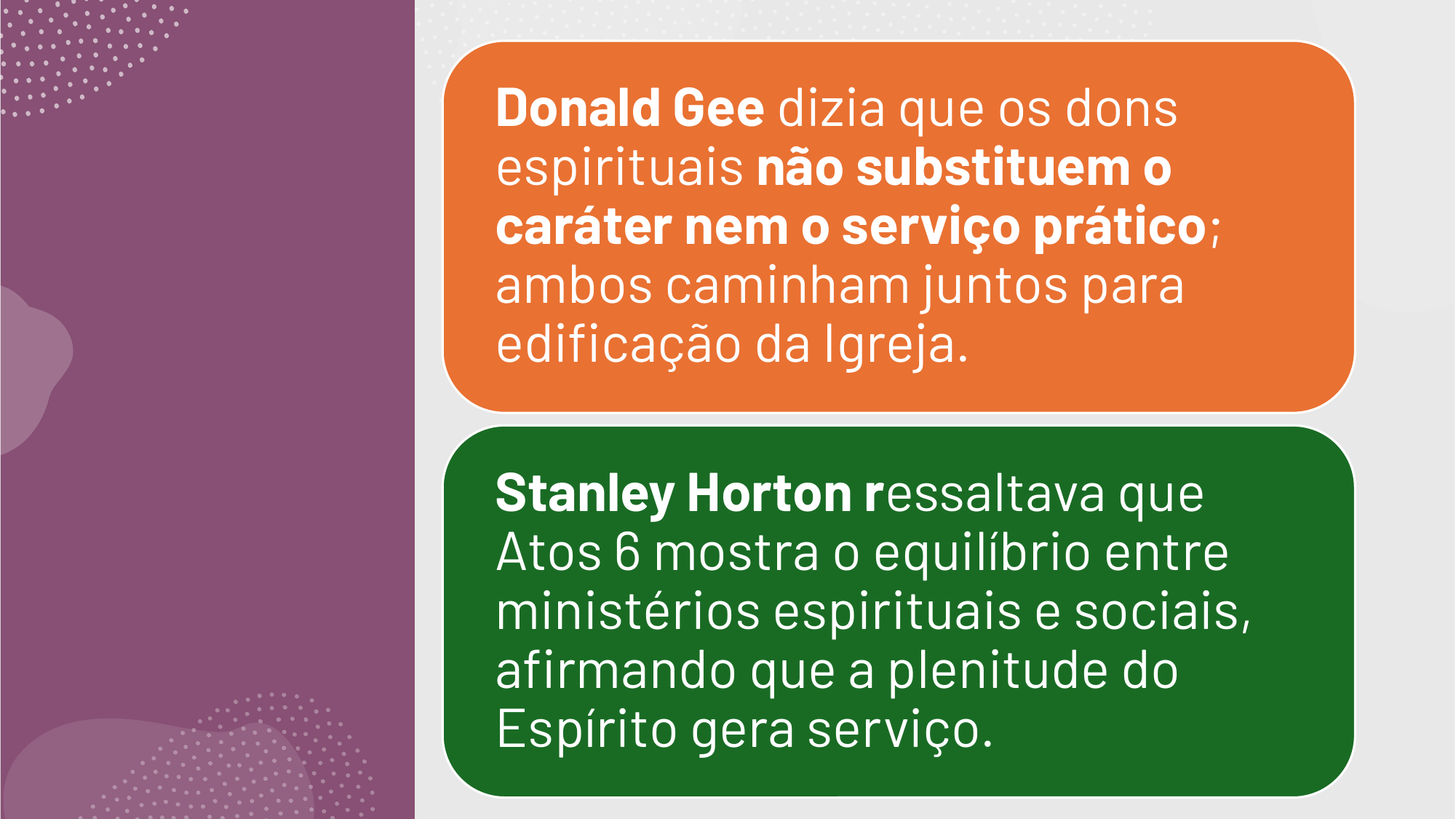

Donald Gee dizia que os dons espirituais não substituem o caráter nem o serviço prático; ambos caminham juntos para edificação da Igreja.
Stanley Horton ressaltava que Atos 6 mostra o equilíbrio entre ministérios espirituais e sociais, afirmando que a plenitude do Espírito gera serviço.